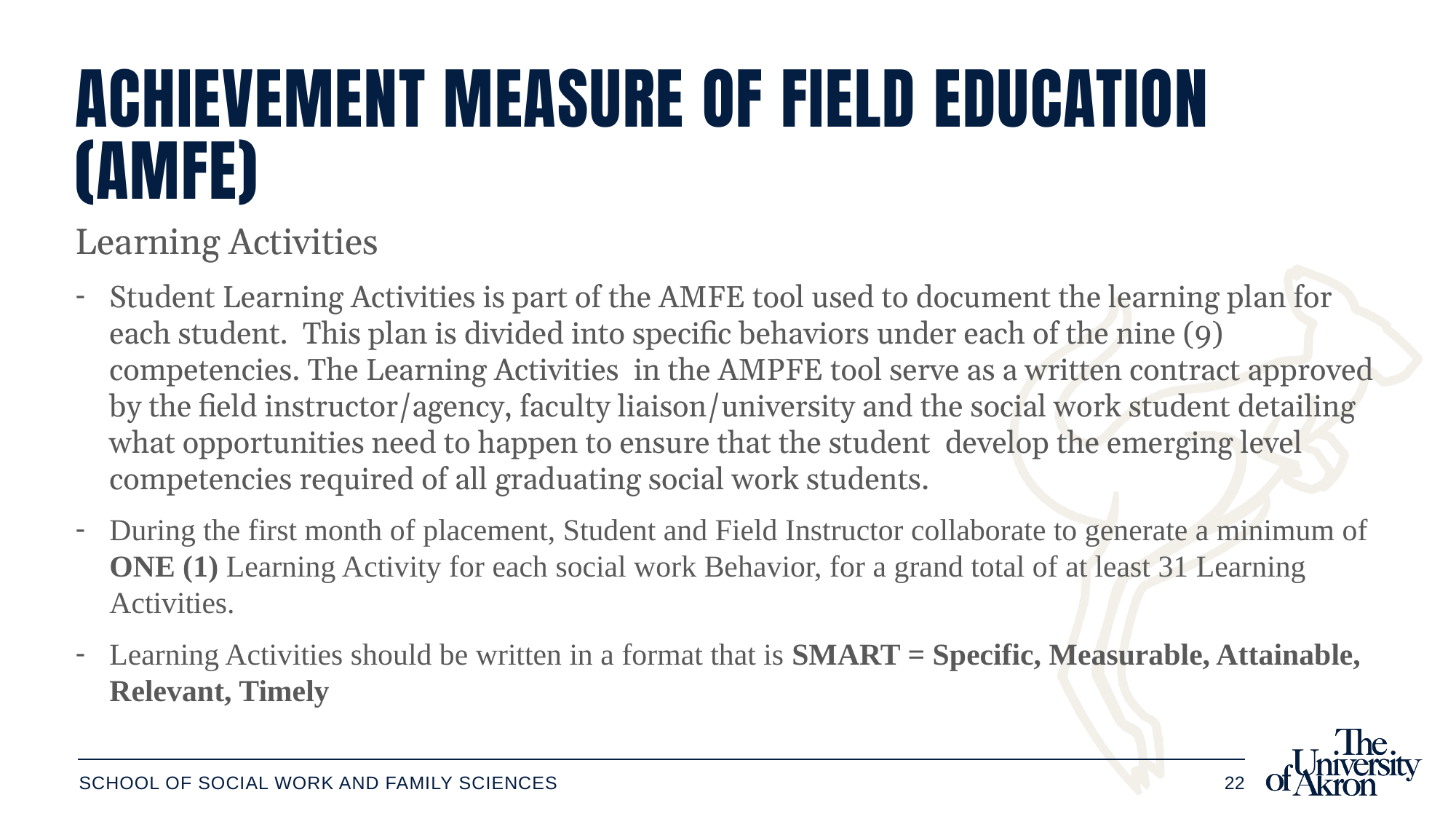

# Achievement Measure of field Education (AMFE)
Learning Activities
Student Learning Activities is part of the AMFE tool used to document the learning plan for each student.  This plan is divided into specific behaviors under each of the nine (9) competencies. The Learning Activities  in the AMPFE tool serve as a written contract approved by the field instructor/agency, faculty liaison/university and the social work student detailing what opportunities need to happen to ensure that the student  develop the emerging level competencies required of all graduating social work students.
During the first month of placement, Student and Field Instructor collaborate to generate a minimum of ONE (1) Learning Activity for each social work Behavior, for a grand total of at least 31 Learning Activities.
Learning Activities should be written in a format that is SMART = Specific, Measurable, Attainable, Relevant, Timely

School of social work and family sciences